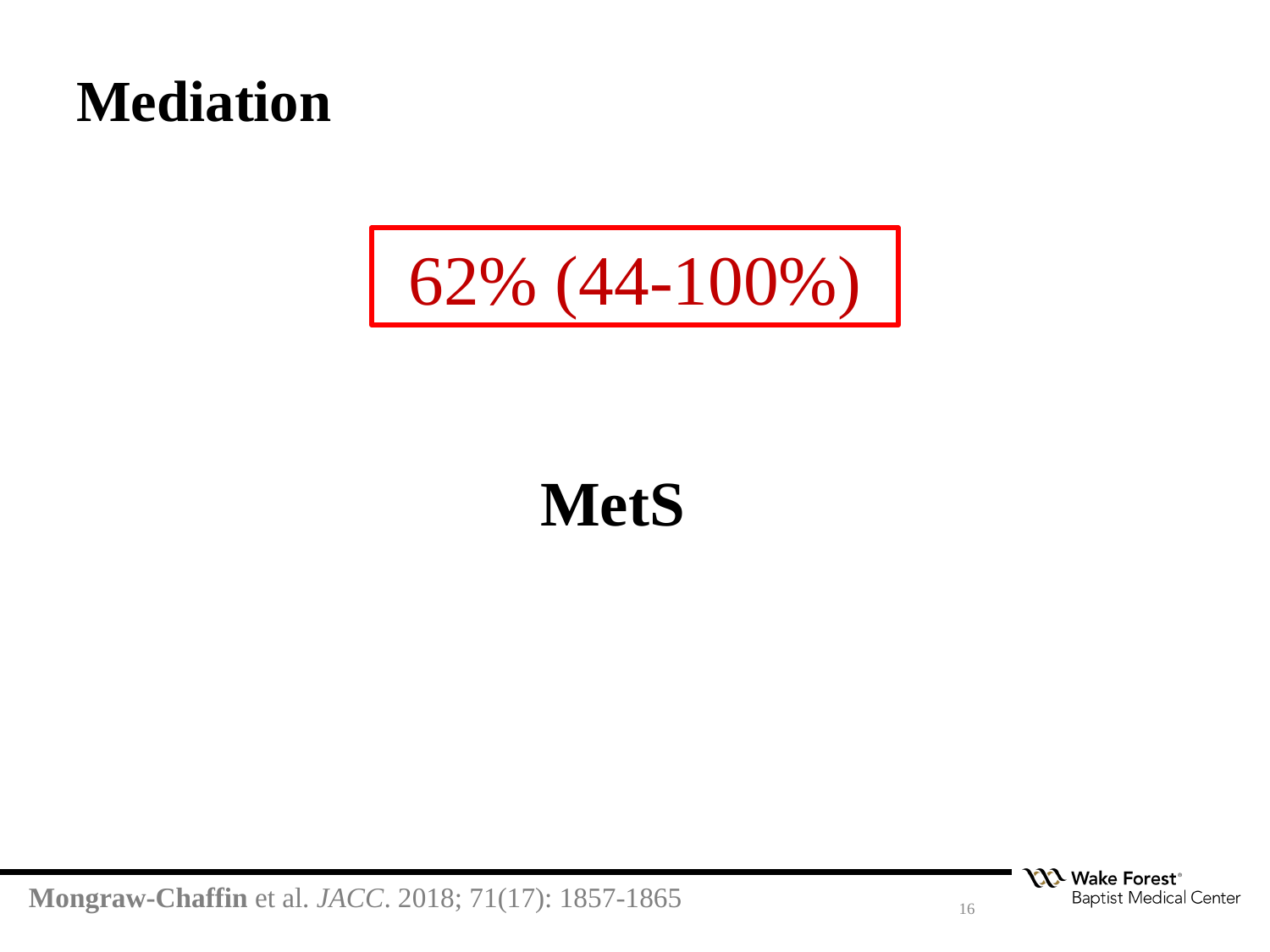

# Mediation
62% (44-100%)

Obesity
MetS
CVD
Mongraw-Chaffin et al. JACC. 2018; 71(17): 1857-1865
16